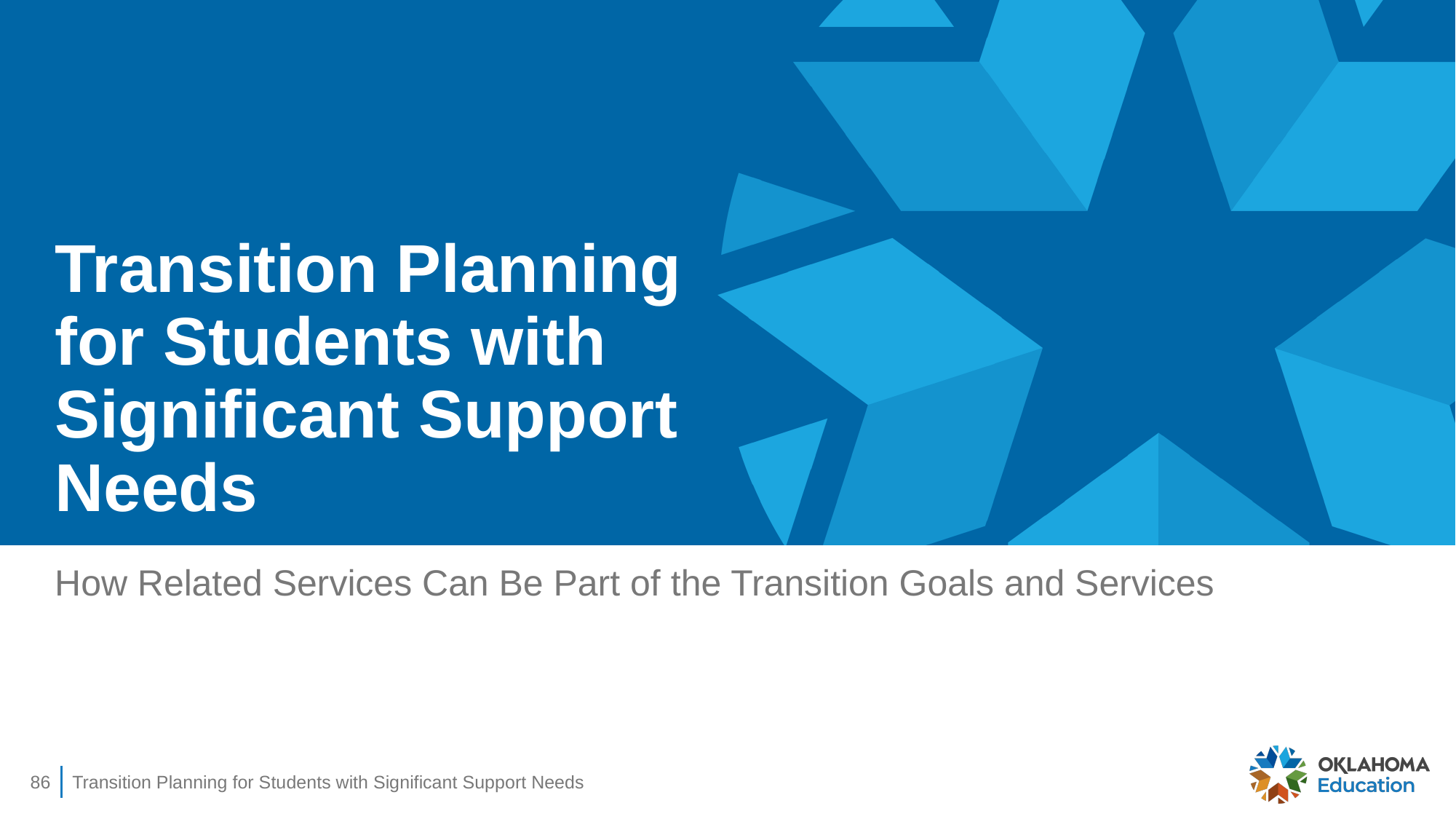

# Transition Planning for Students with Significant Support Needs
How Related Services Can Be Part of the Transition Goals and Services
86
Transition Planning for Students with Significant Support Needs